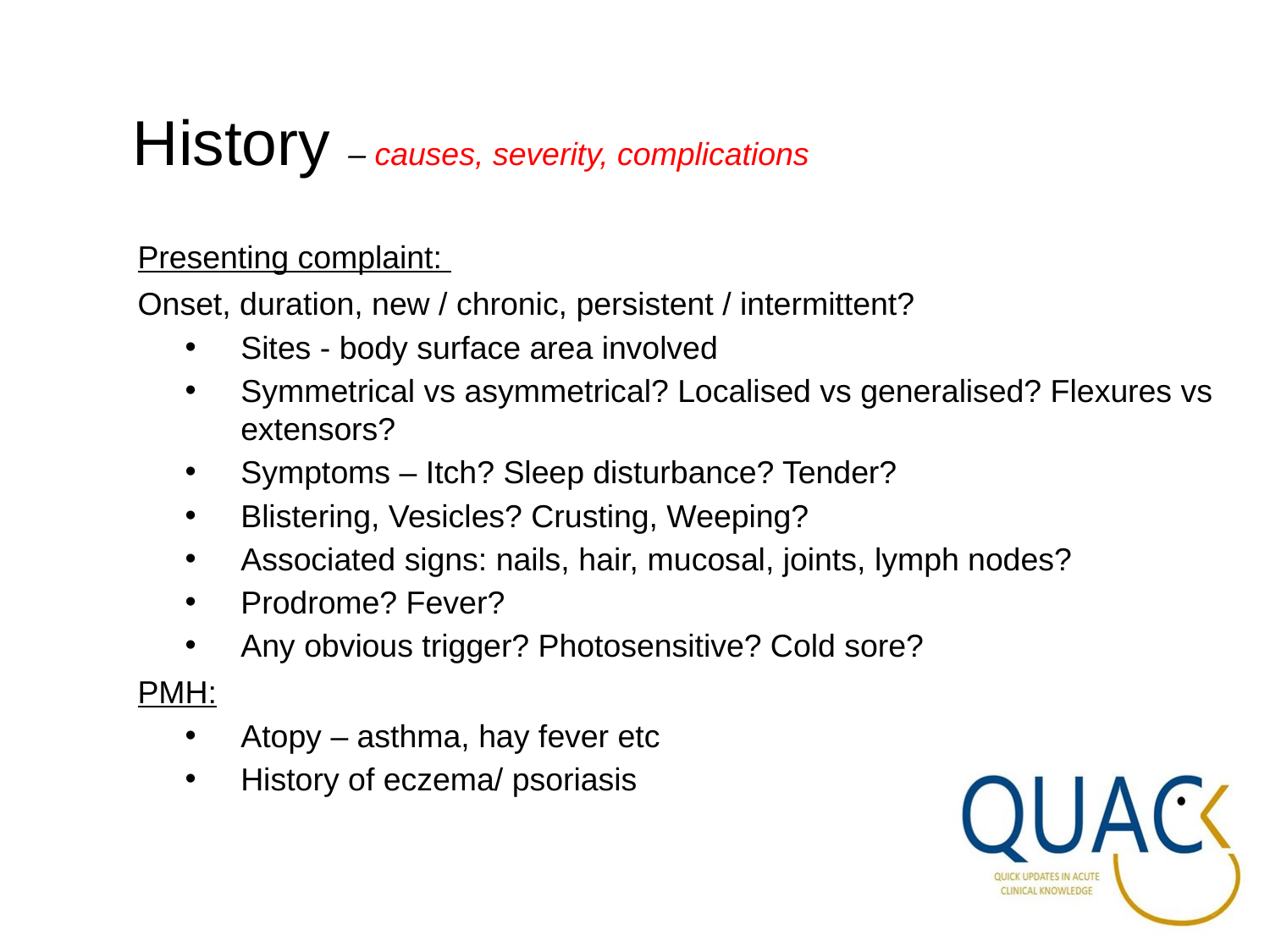

History – causes, severity, complications
Presenting complaint:
Onset, duration, new / chronic, persistent / intermittent?
Sites - body surface area involved
Symmetrical vs asymmetrical? Localised vs generalised? Flexures vs extensors?
Symptoms – Itch? Sleep disturbance? Tender?
Blistering, Vesicles? Crusting, Weeping?
Associated signs: nails, hair, mucosal, joints, lymph nodes?
Prodrome? Fever?
Any obvious trigger? Photosensitive? Cold sore?
PMH:
Atopy – asthma, hay fever etc
History of eczema/ psoriasis